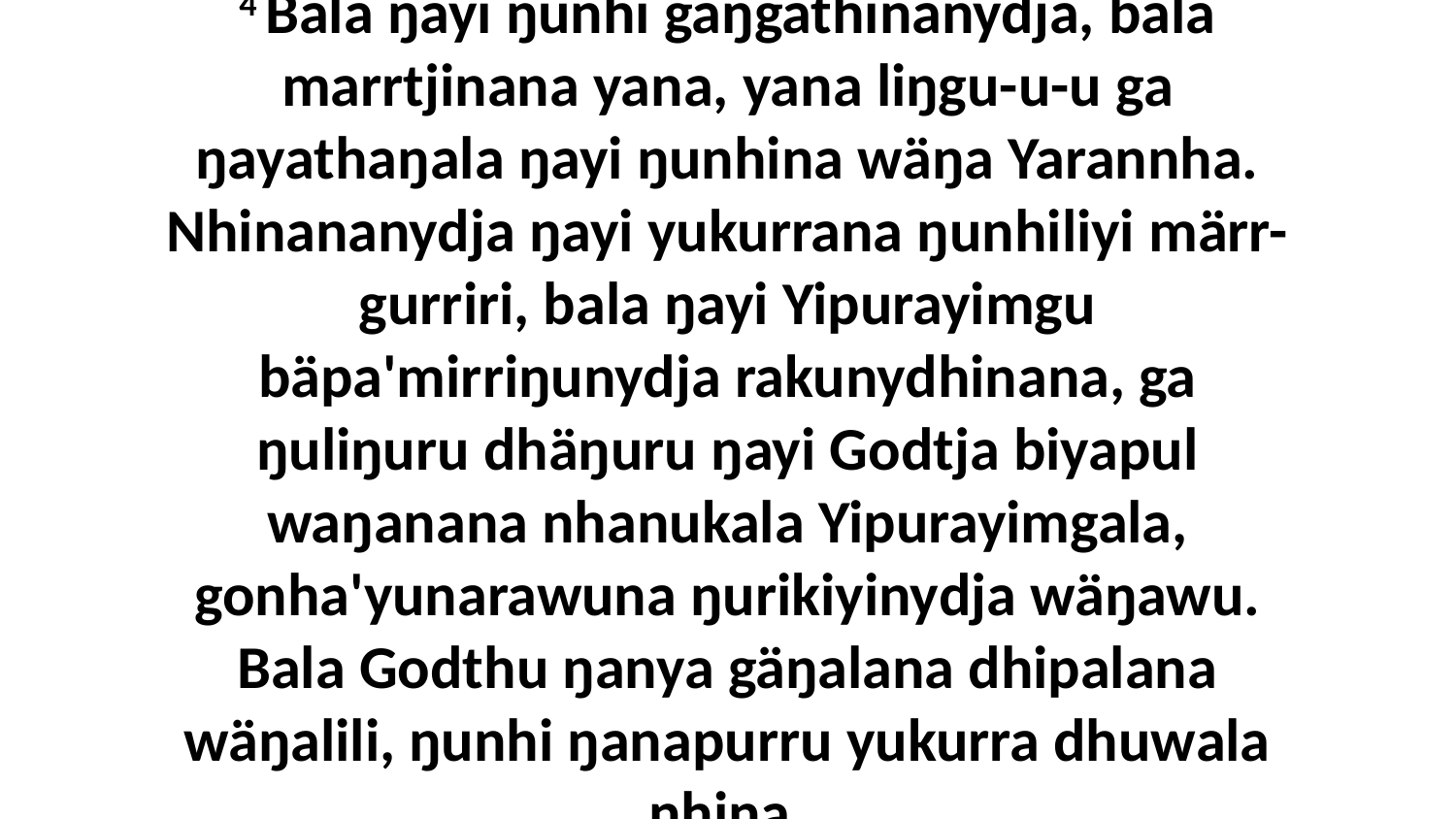

4 Bala ŋayi ŋunhi gaŋgathinanydja, bala marrtjinana yana, yana liŋgu-u-u ga ŋayathaŋala ŋayi ŋunhina wäŋa Yarannha. Nhinananydja ŋayi yukurrana ŋunhiliyi märr-gurriri, bala ŋayi Yipurayimgu bäpa'mirriŋunydja rakunydhinana, ga ŋuliŋuru dhäŋuru ŋayi Godtja biyapul waŋanana nhanukala Yipurayimgala, gonha'yunarawuna ŋurikiyinydja wäŋawu. Bala Godthu ŋanya gäŋalana dhipalana wäŋalili, ŋunhi ŋanapurru yukurra dhuwala nhina.